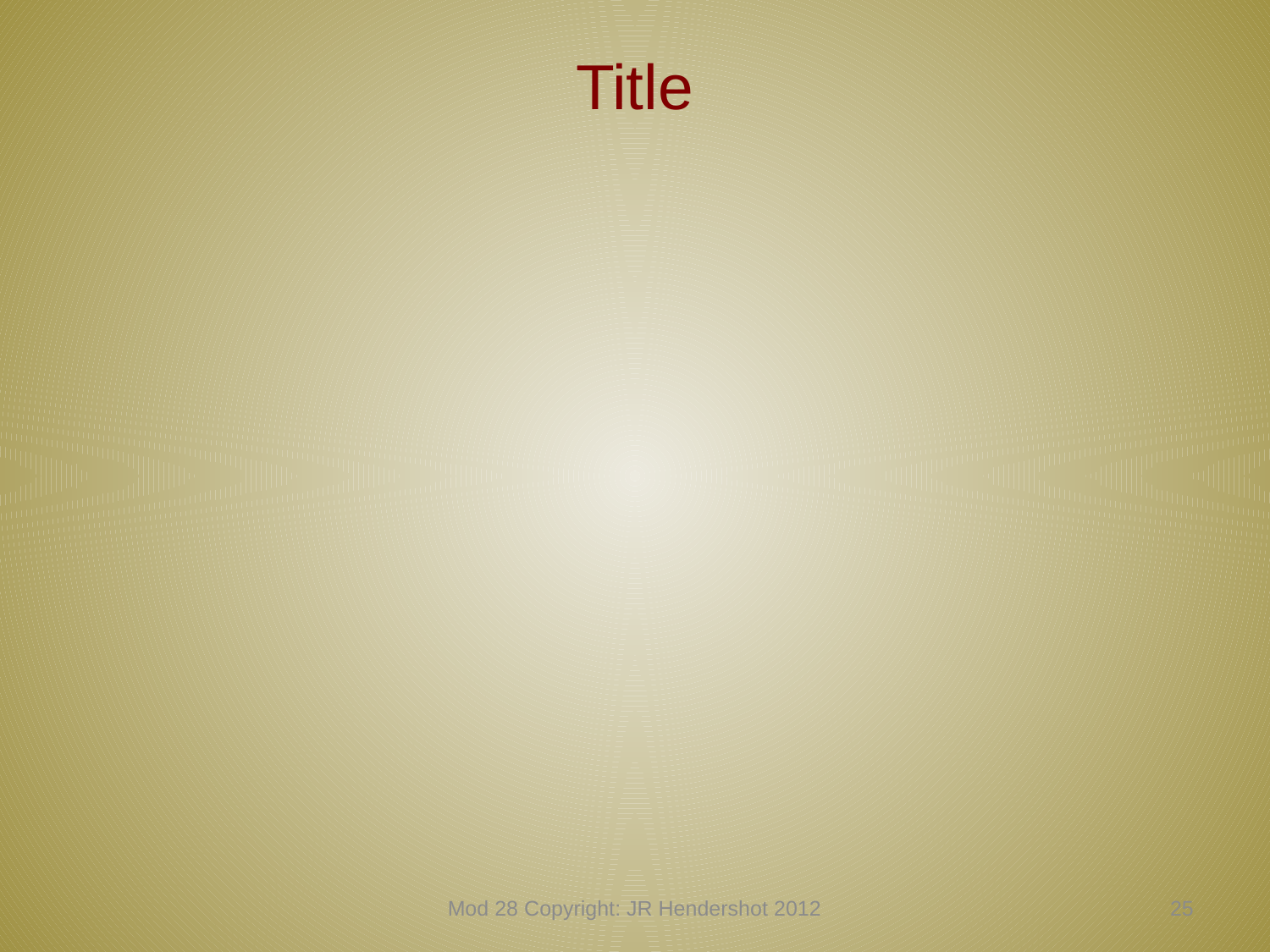

# Title
Mod 28 Copyright: JR Hendershot 2012
25